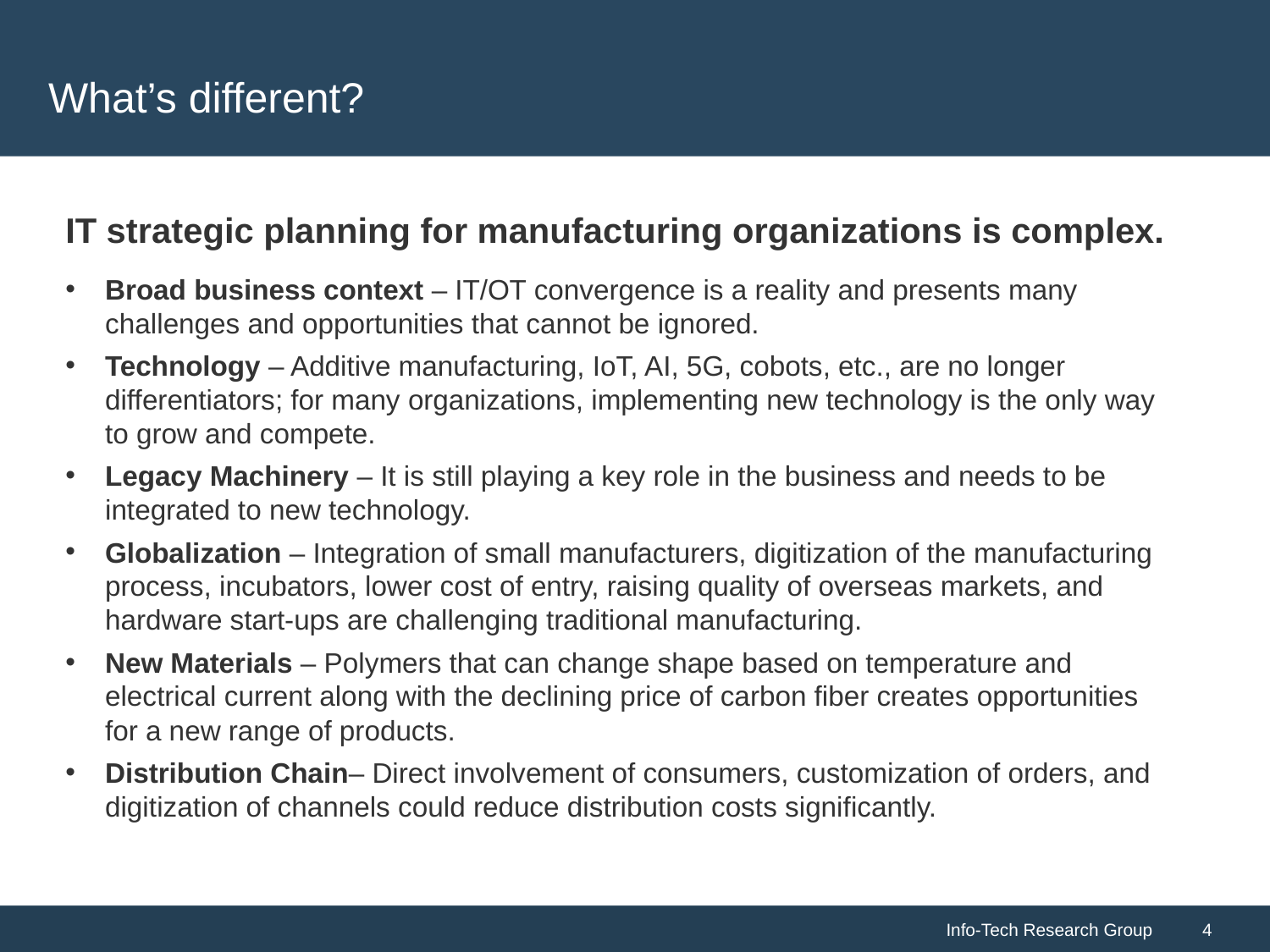

# What’s different?
IT strategic planning for manufacturing organizations is complex.
Broad business context – IT/OT convergence is a reality and presents many challenges and opportunities that cannot be ignored.
Technology – Additive manufacturing, IoT, AI, 5G, cobots, etc., are no longer differentiators; for many organizations, implementing new technology is the only way to grow and compete.
Legacy Machinery – It is still playing a key role in the business and needs to be integrated to new technology.
Globalization – Integration of small manufacturers, digitization of the manufacturing process, incubators, lower cost of entry, raising quality of overseas markets, and hardware start-ups are challenging traditional manufacturing.
New Materials – Polymers that can change shape based on temperature and electrical current along with the declining price of carbon fiber creates opportunities for a new range of products.
Distribution Chain– Direct involvement of consumers, customization of orders, and  digitization of channels could reduce distribution costs significantly.